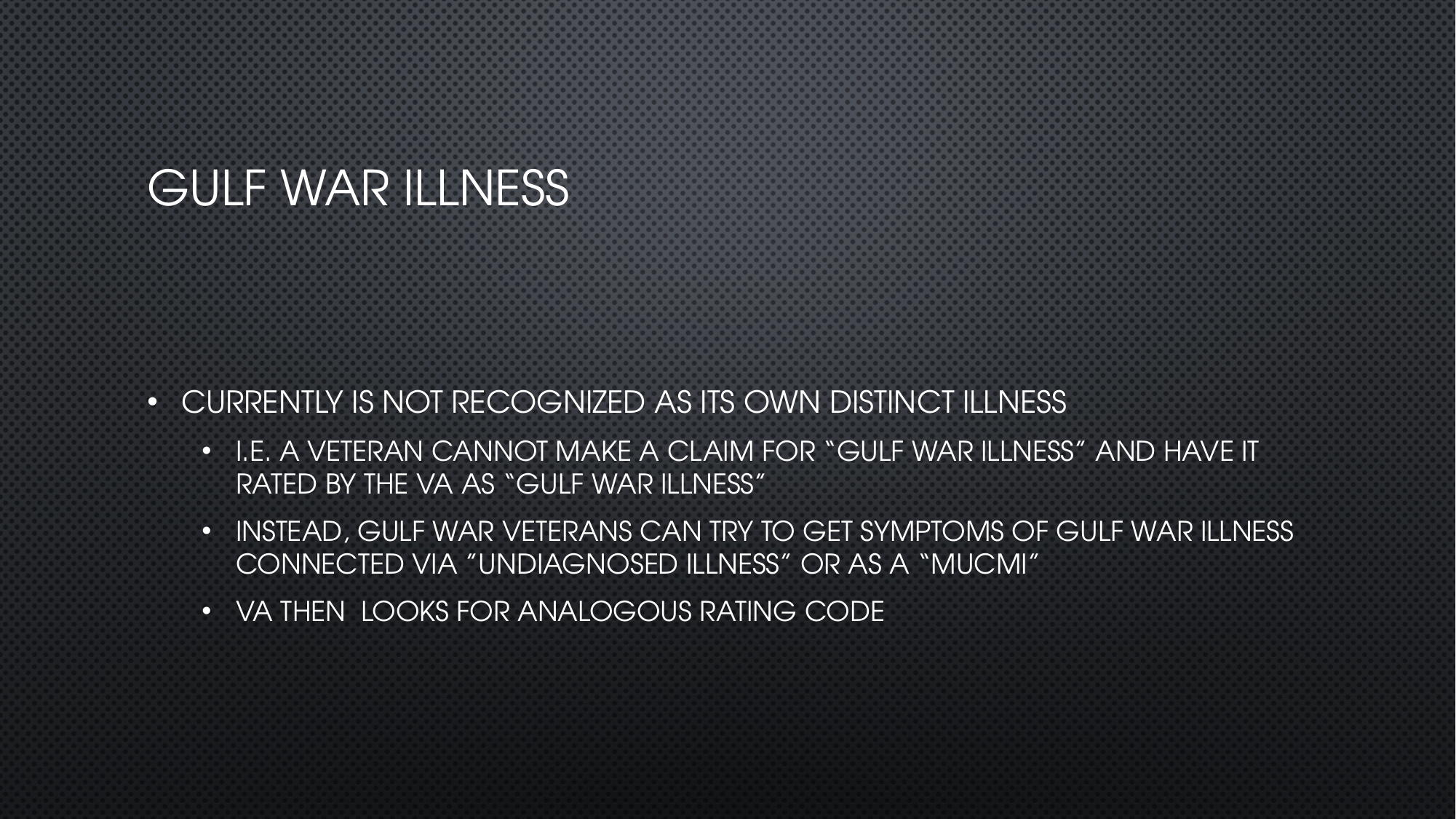

# Gulf War illness
Currently is not recognized as its own distinct illness
i.e. a veteran cannot make a claim for “Gulf War Illness” and have it rated by the VA as “gulf war illness”
Instead, Gulf War Veterans can try to get symptoms of Gulf War Illness connected via ”Undiagnosed Illness” or as a “MUCMI”
VA then  looks for analogous rating code